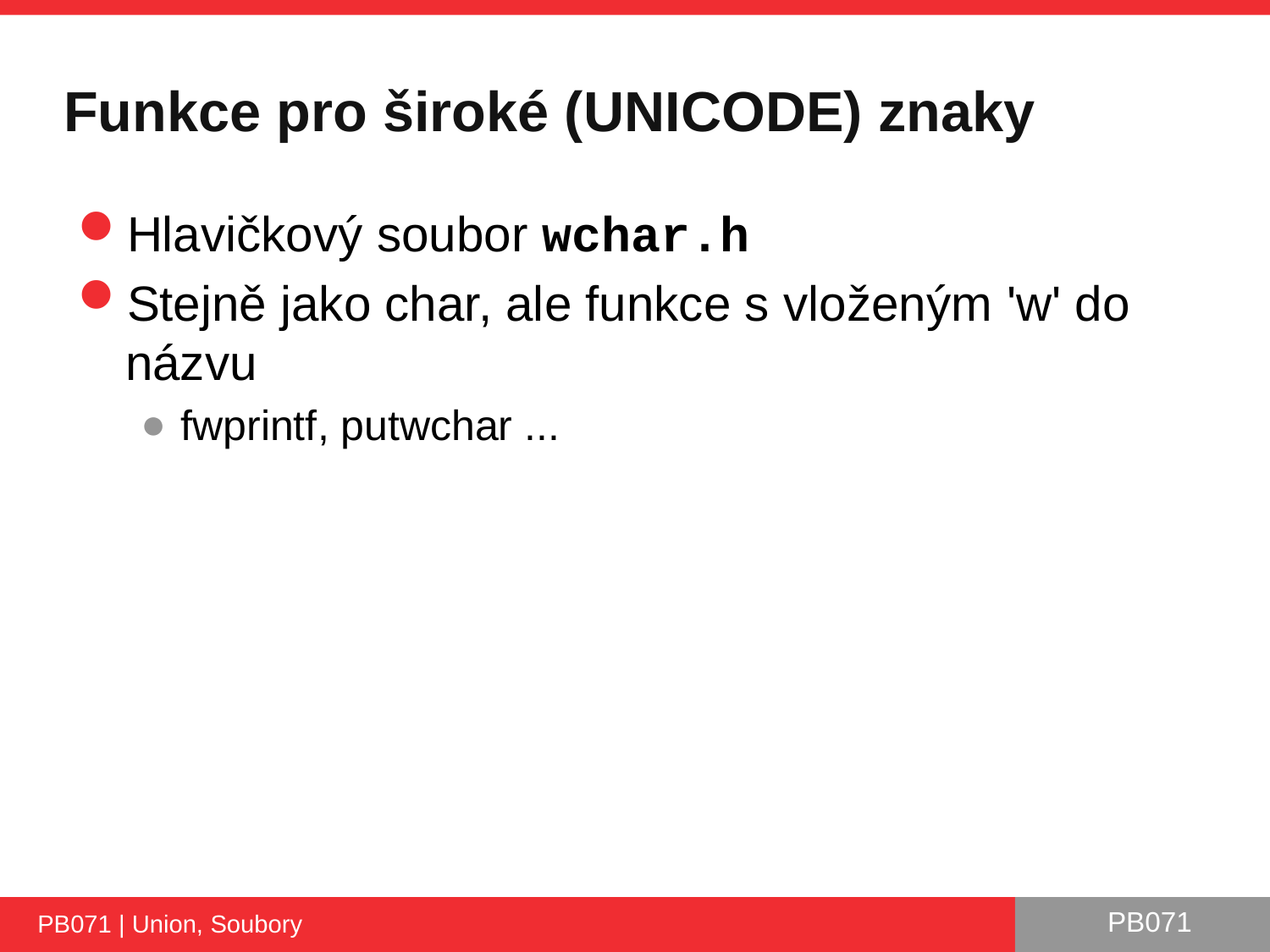

# Funkce pro široké (UNICODE) znaky
Hlavičkový soubor wchar.h
Stejně jako char, ale funkce s vloženým 'w' do názvu
fwprintf, putwchar ...
PB071 | Union, Soubory